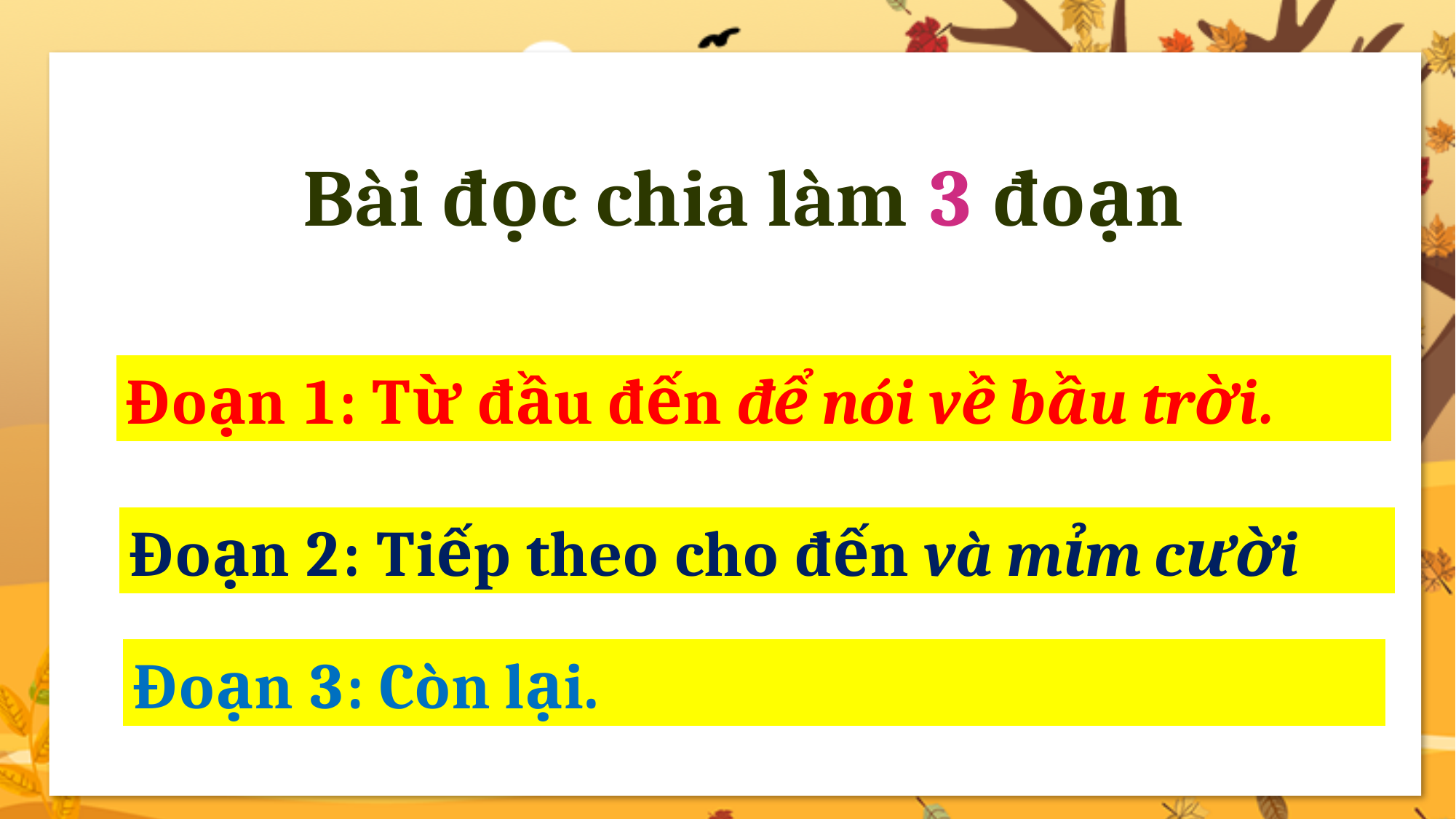

Bài đọc chia làm 3 đoạn
Đoạn 1: Từ đầu đến để nói về bầu trời.
Đoạn 2: Tiếp theo cho đến và mỉm cười
Đoạn 3: Còn lại.